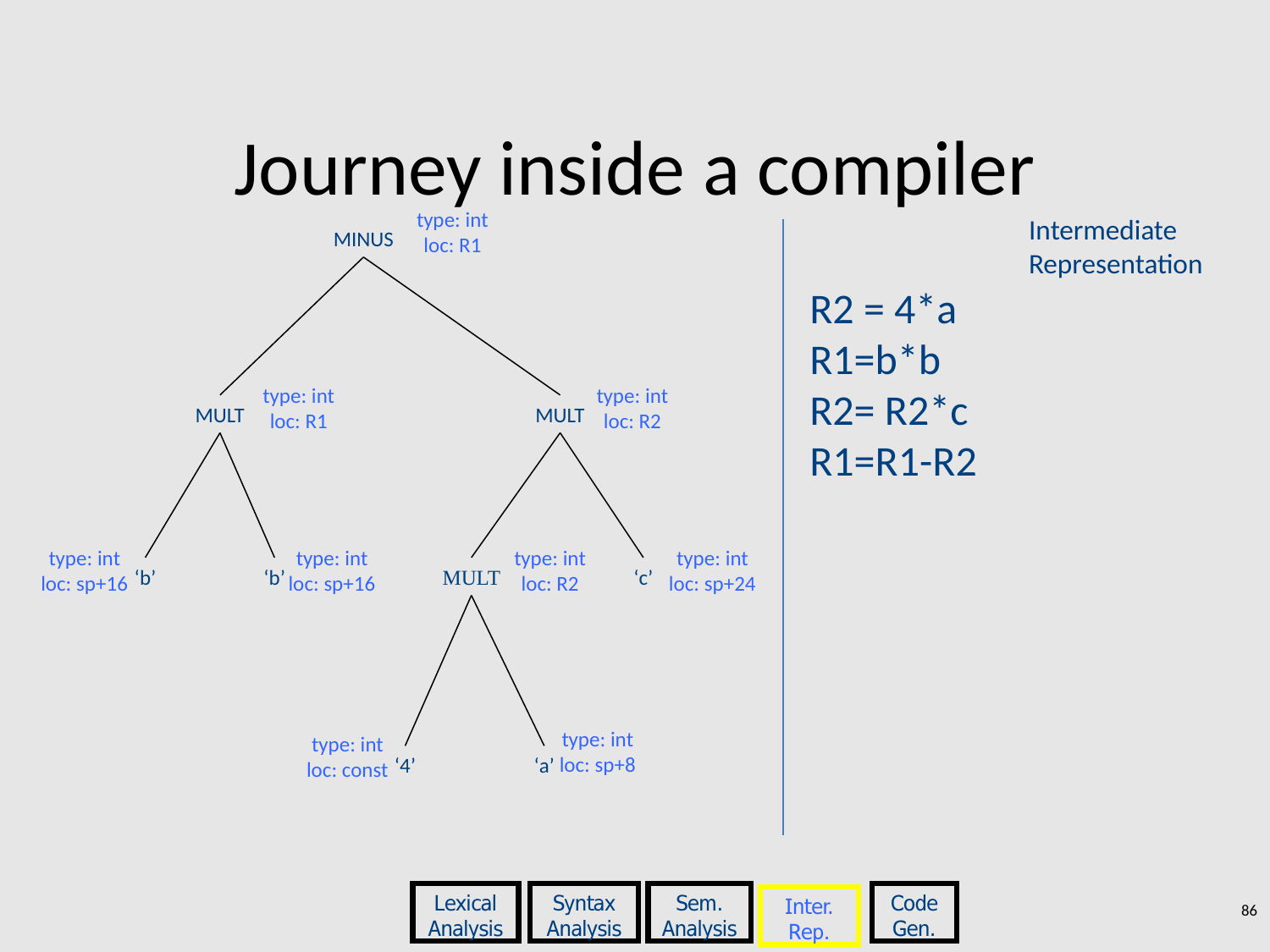

# Journey inside a compiler
type: int
loc: R1
Intermediate
Representation
MINUS
R2 = 4*a
R1=b*b
R2= R2*c
R1=R1-R2
type: int
loc: R1
type: int
loc: R2
MULT
MULT
type: int
loc: sp+24
type: int
loc: sp+16
type: int
loc: sp+16
type: int
loc: R2
‘b’
‘b’
MULT
‘c’
type: int
loc: sp+8
type: int
loc: const
‘4’
‘a’
Lexical
Analysis
Syntax Analysis
Sem.
Analysis
Code Gen.
Inter.
Rep.
86